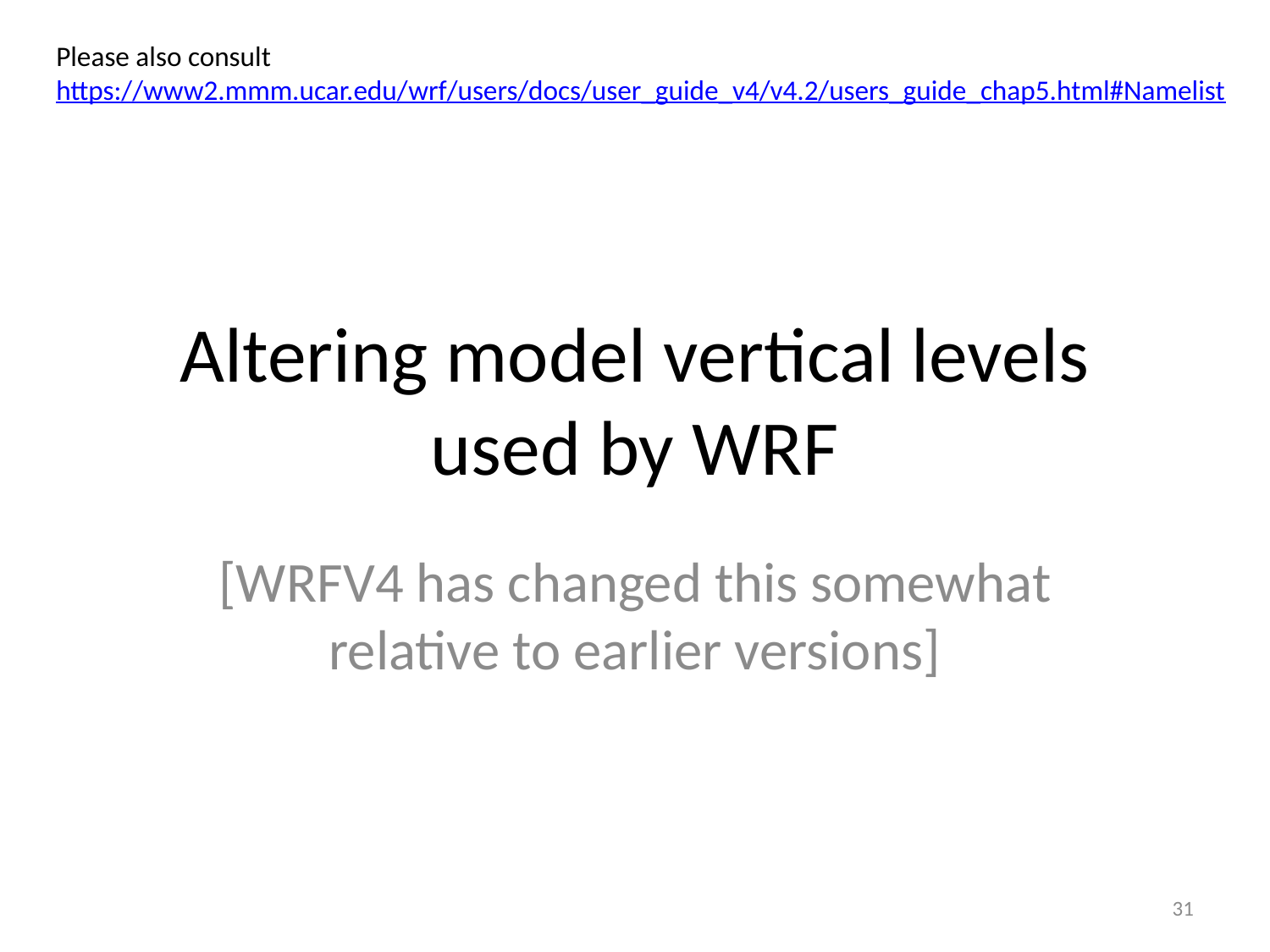

Please also consult
https://www2.mmm.ucar.edu/wrf/users/docs/user_guide_v4/v4.2/users_guide_chap5.html#Namelist
# Altering model vertical levels used by WRF
[WRFV4 has changed this somewhat relative to earlier versions]
31